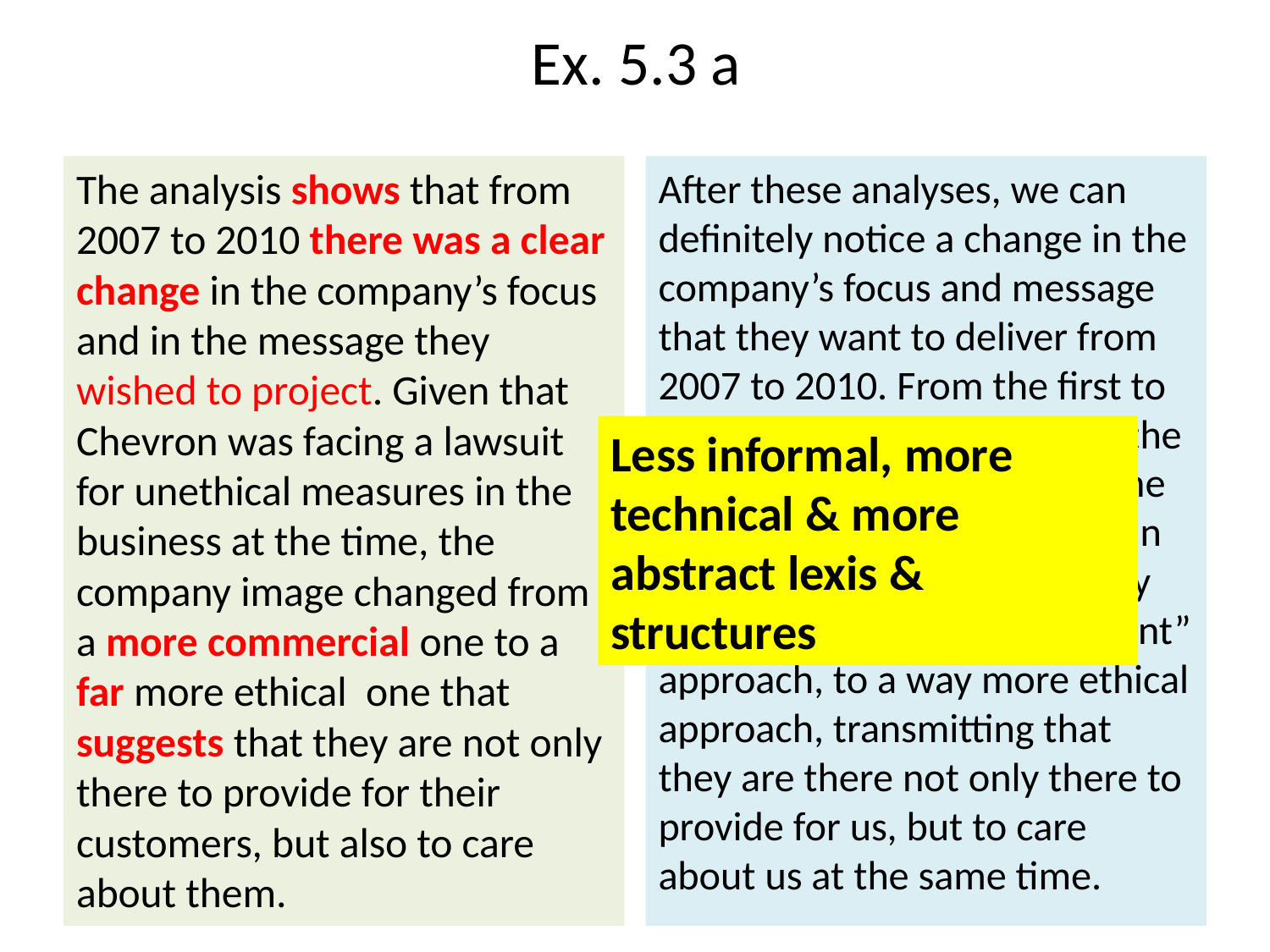

# Ex. 5.3 a
The analysis shows that from 2007 to 2010 there was a clear change in the company’s focus and in the message they wished to project. Given that Chevron was facing a lawsuit for unethical measures in the business at the time, the company image changed from a more commercial one to a far more ethical  one that suggests that they are not only there to provide for their customers, but also to care about them.
After these analyses, we can definitely notice a change in the company’s focus and message that they want to deliver from 2007 to 2010. From the first to the second campaign, given the lawsuit they were facing at the time for unethical measures in the business, I would say they go from a “straight to the point” approach, to a way more ethical approach, transmitting that they are there not only there to provide for us, but to care about us at the same time.
Less informal, more technical & more abstract lexis & structures
17